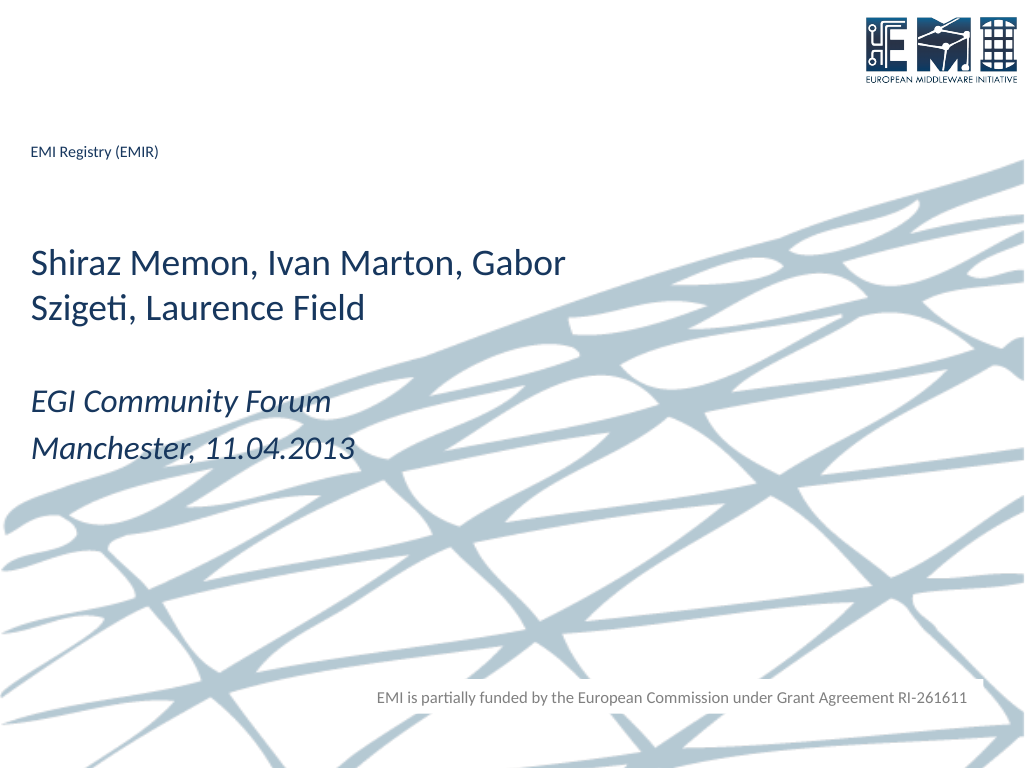

# EMI Registry (EMIR)
Shiraz Memon, Ivan Marton, Gabor Szigeti, Laurence Field
EGI Community Forum
Manchester, 11.04.2013